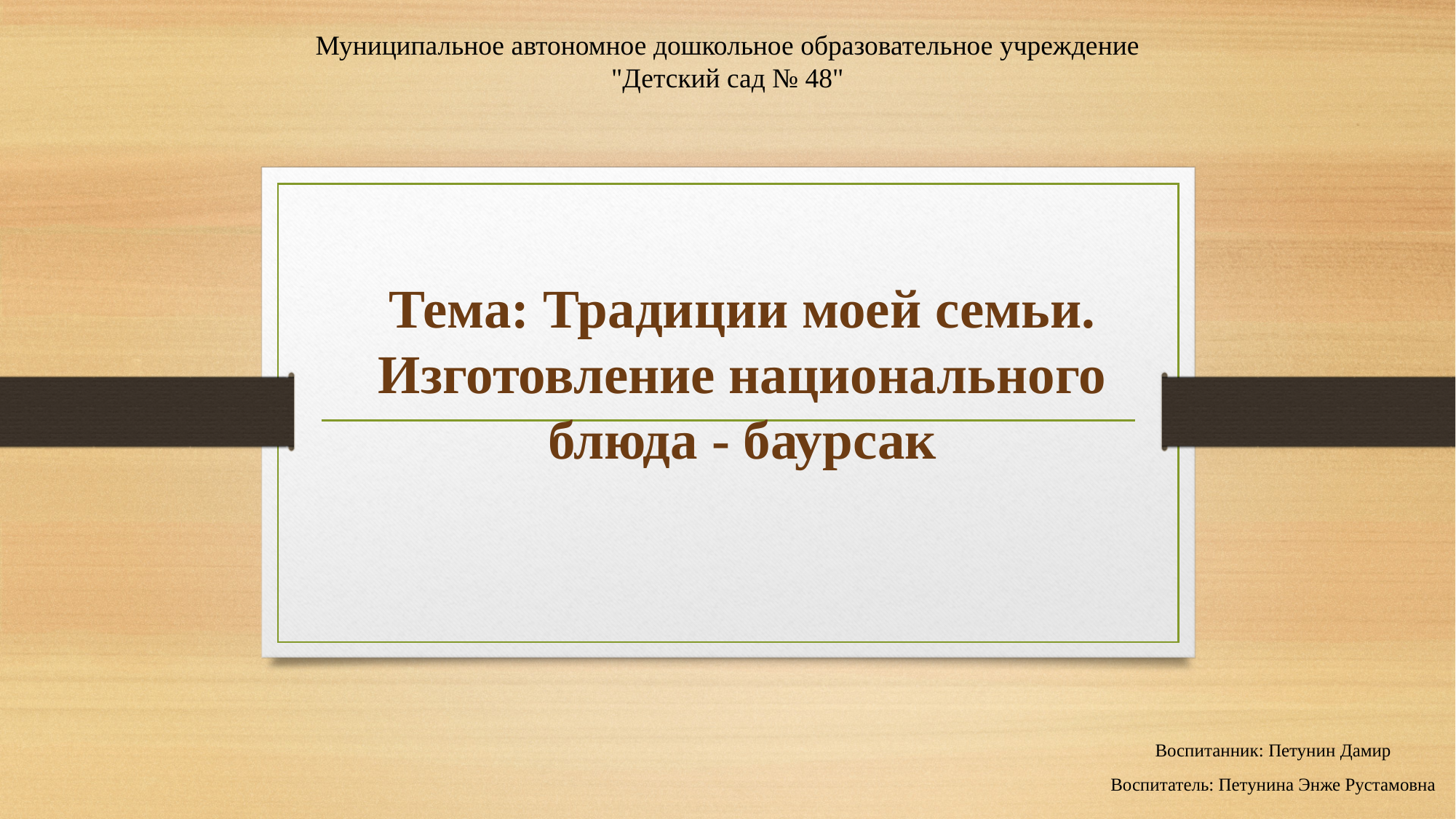

Муниципальное автономное дошкольное образовательное учреждение "Детский сад № 48"
# Тема: Традиции моей семьи. Изготовление национального блюда - баурсак
Воспитанник: Петунин Дамир
Воспитатель: Петунина Энже Рустамовна